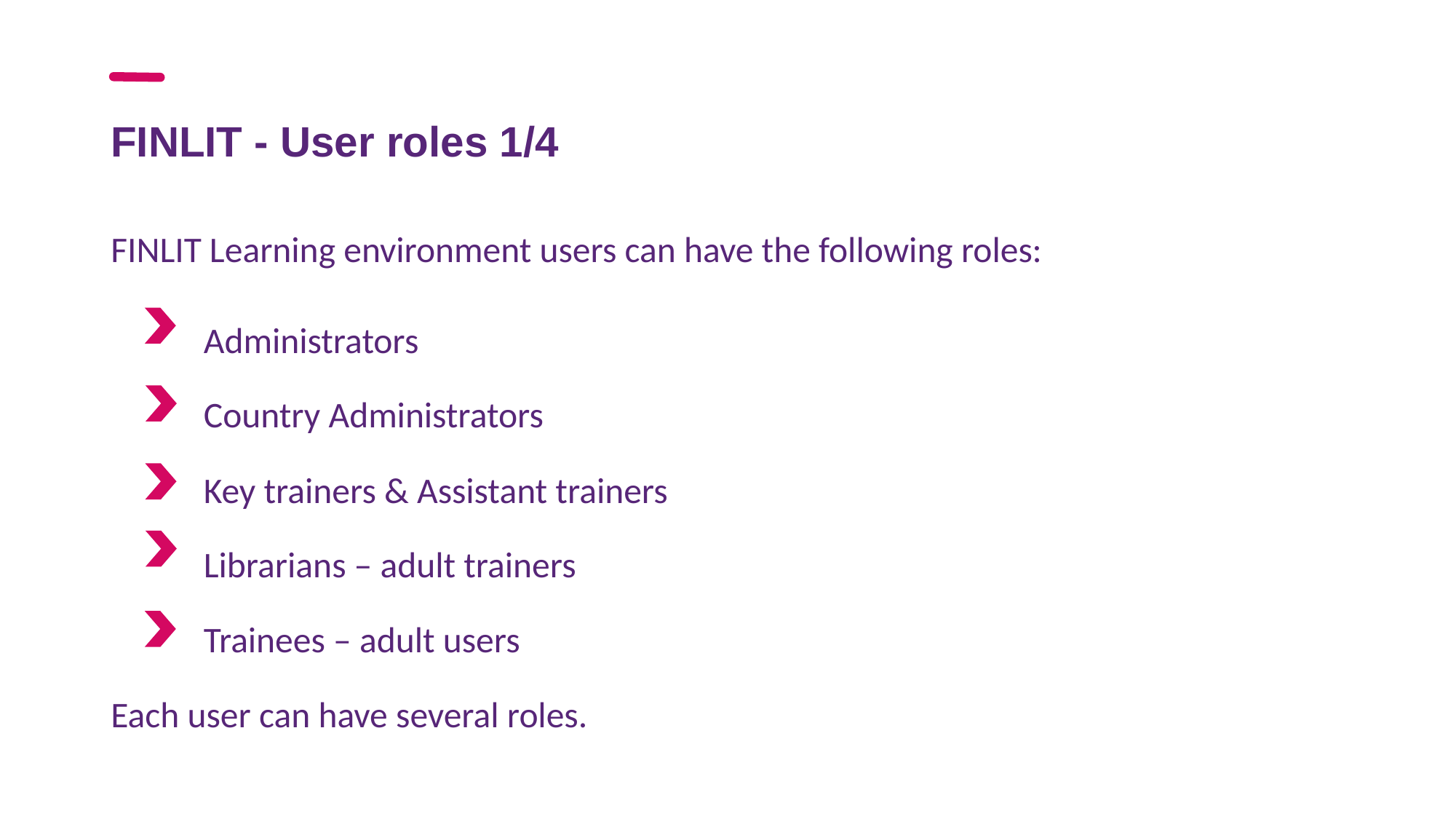

# FINLIT - User roles 1/4
FINLIT Learning environment users can have the following roles:
	Administrators
	Country Administrators
	Key trainers & Assistant trainers
	Librarians – adult trainers
	Trainees – adult users
Each user can have several roles.